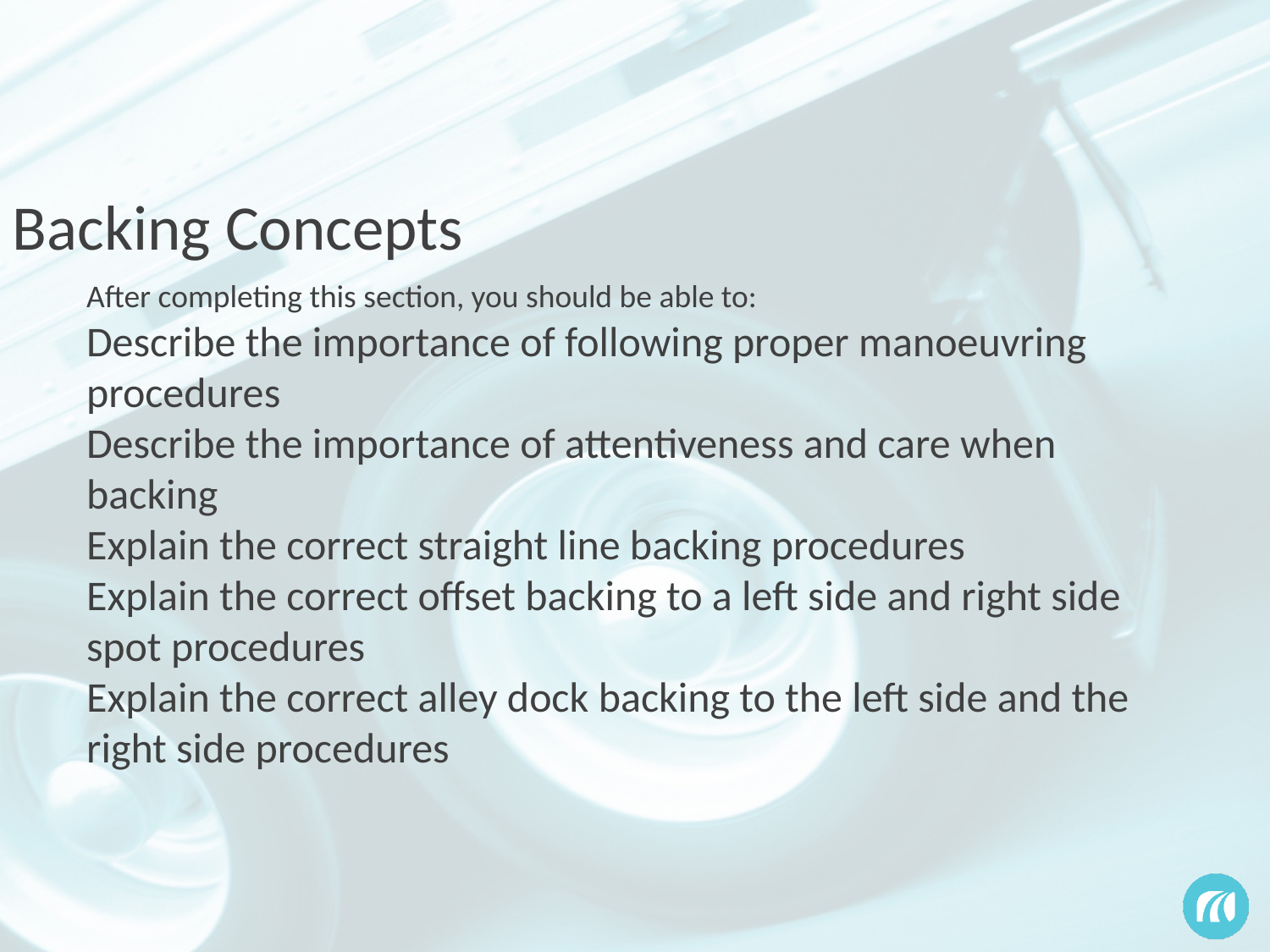

Backing Concepts
After completing this section, you should be able to:
Describe the importance of following proper manoeuvring procedures
Describe the importance of attentiveness and care when backing
Explain the correct straight line backing procedures
Explain the correct offset backing to a left side and right side spot procedures
Explain the correct alley dock backing to the left side and the right side procedures